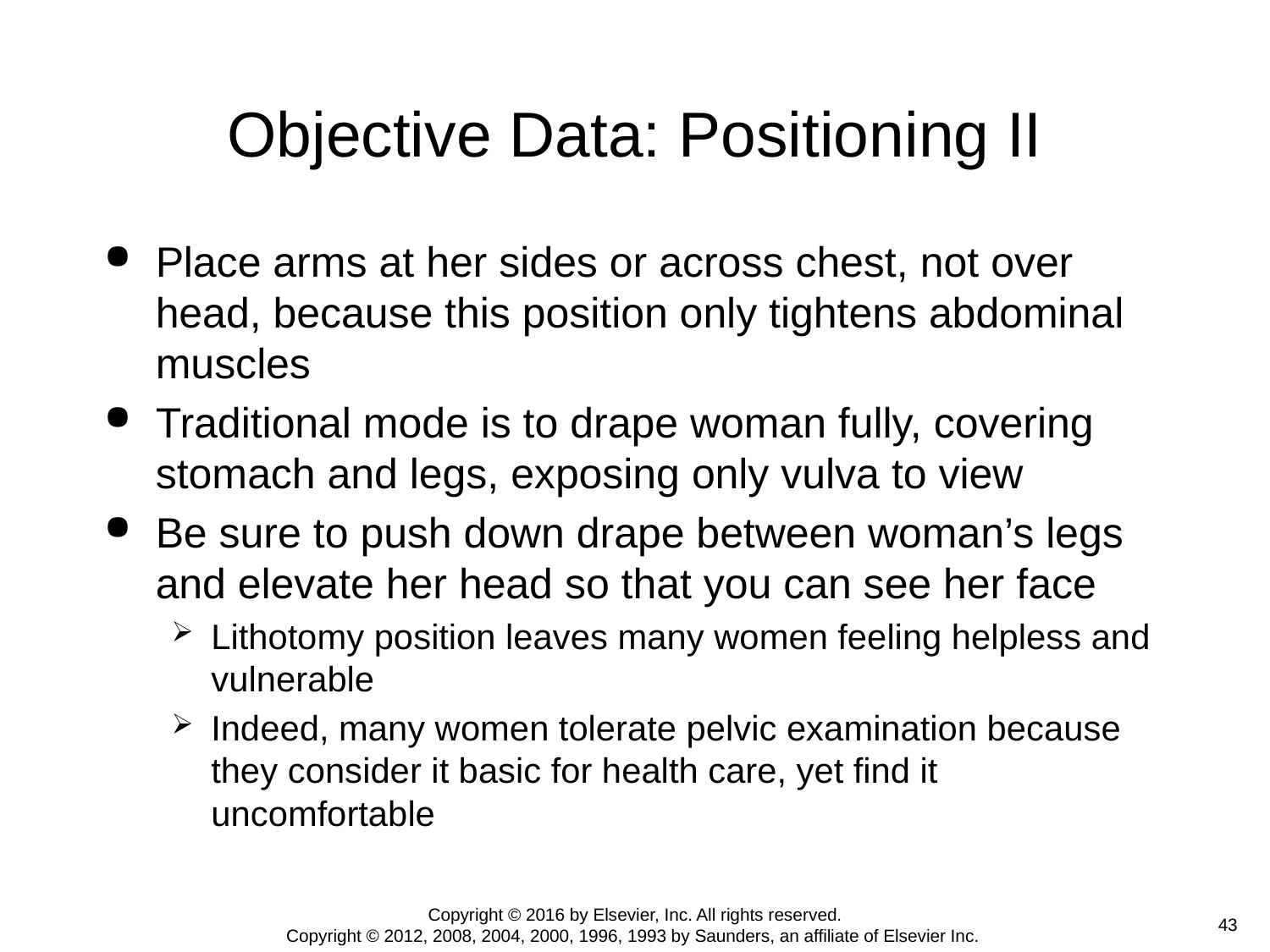

# Objective Data: Positioning II
Place arms at her sides or across chest, not over head, because this position only tightens abdominal muscles
Traditional mode is to drape woman fully, covering stomach and legs, exposing only vulva to view
Be sure to push down drape between woman’s legs and elevate her head so that you can see her face
Lithotomy position leaves many women feeling helpless and vulnerable
Indeed, many women tolerate pelvic examination because they consider it basic for health care, yet find it uncomfortable
Copyright © 2016 by Elsevier, Inc. All rights reserved.
Copyright © 2012, 2008, 2004, 2000, 1996, 1993 by Saunders, an affiliate of Elsevier Inc.
 43